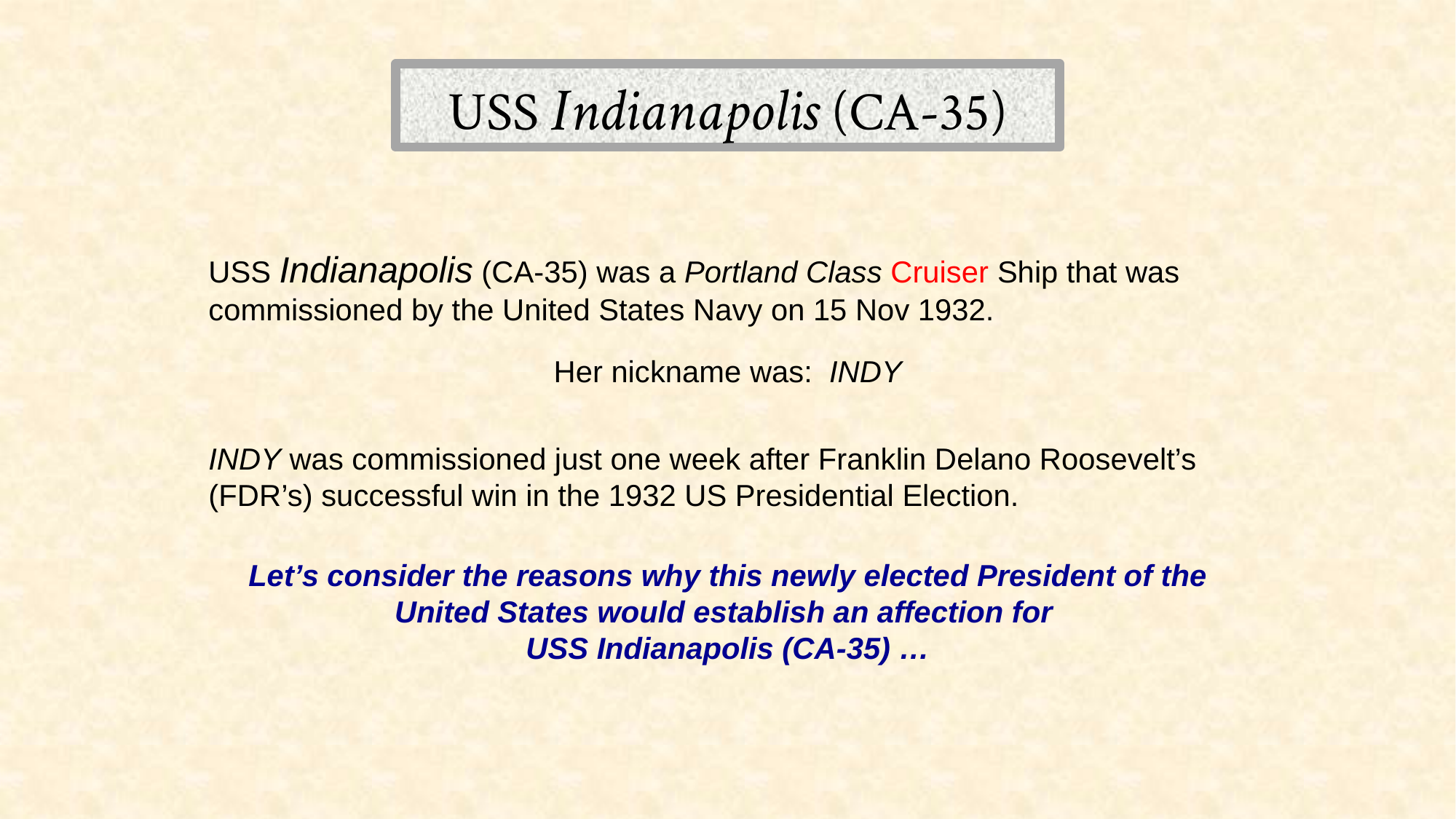

USS Indianapolis (CA-35)
USS Indianapolis (CA-35) was a Portland Class Cruiser Ship that was commissioned by the United States Navy on 15 Nov 1932.

Her nickname was:  INDY

INDY was commissioned just one week after Franklin Delano Roosevelt’s (FDR’s) successful win in the 1932 US Presidential Election.

Let’s consider the reasons why this newly elected President of the United States would establish an affection for
USS Indianapolis (CA-35) …